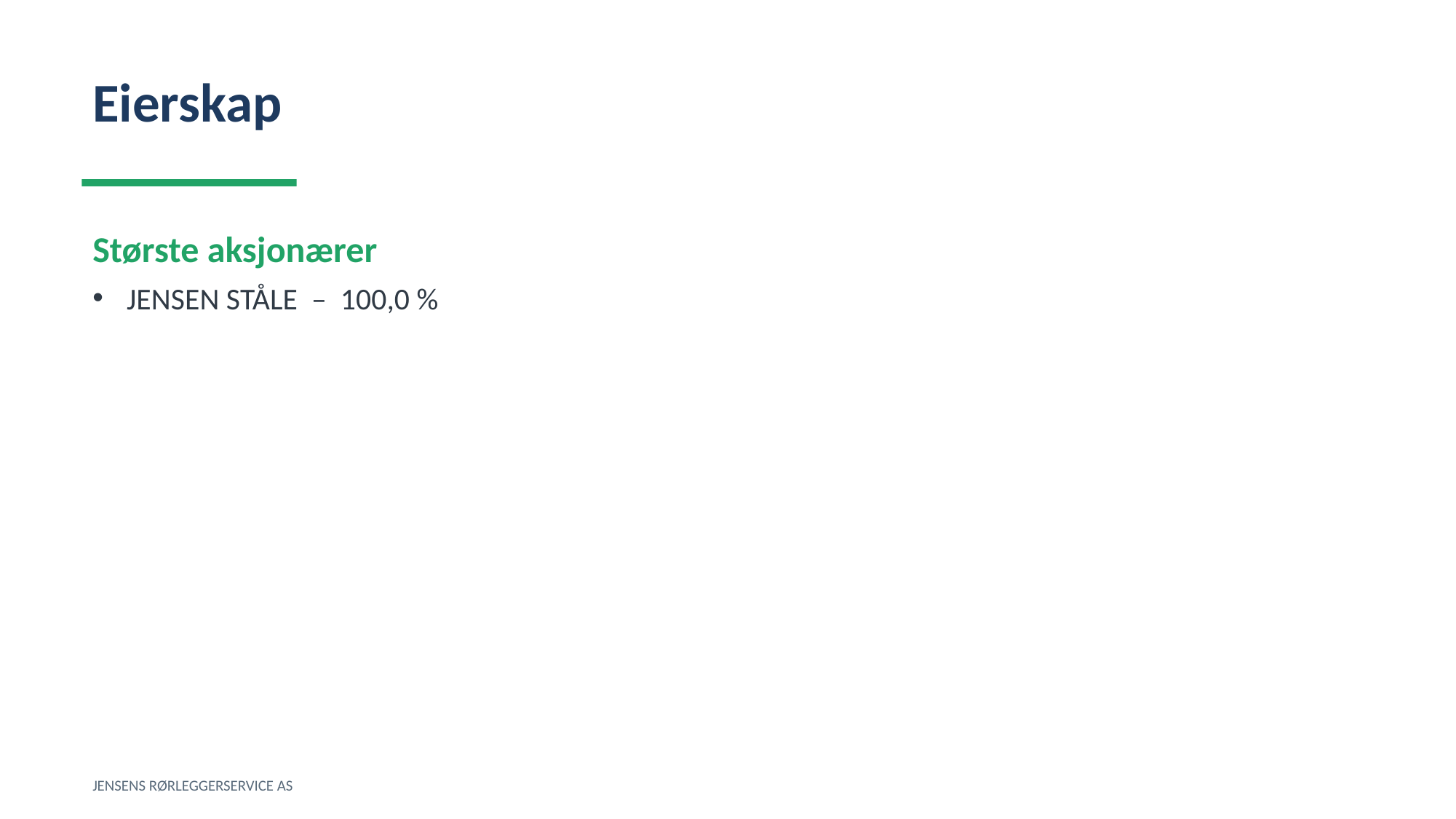

Eierskap

Største aksjonærer
JENSEN STÅLE  –  100,0 %
JENSENS RØRLEGGERSERVICE AS